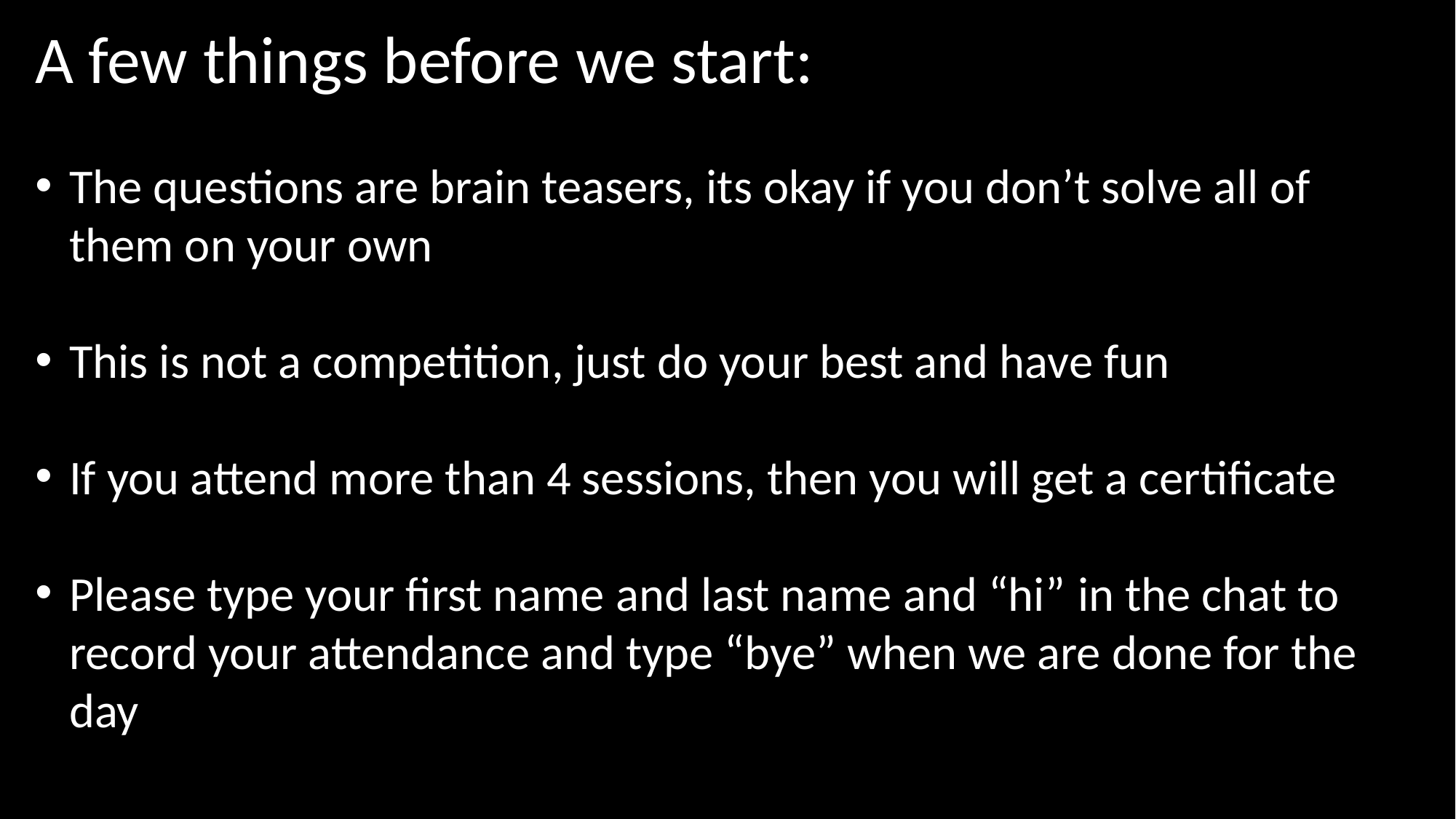

A few things before we start:

The questions are brain teasers, its okay if you don’t solve all of them on your own

This is not a competition, just do your best and have fun

If you attend more than 4 sessions, then you will get a certificate

Please type your first name and last name and “hi” in the chat to record your attendance and type “bye” when we are done for the day